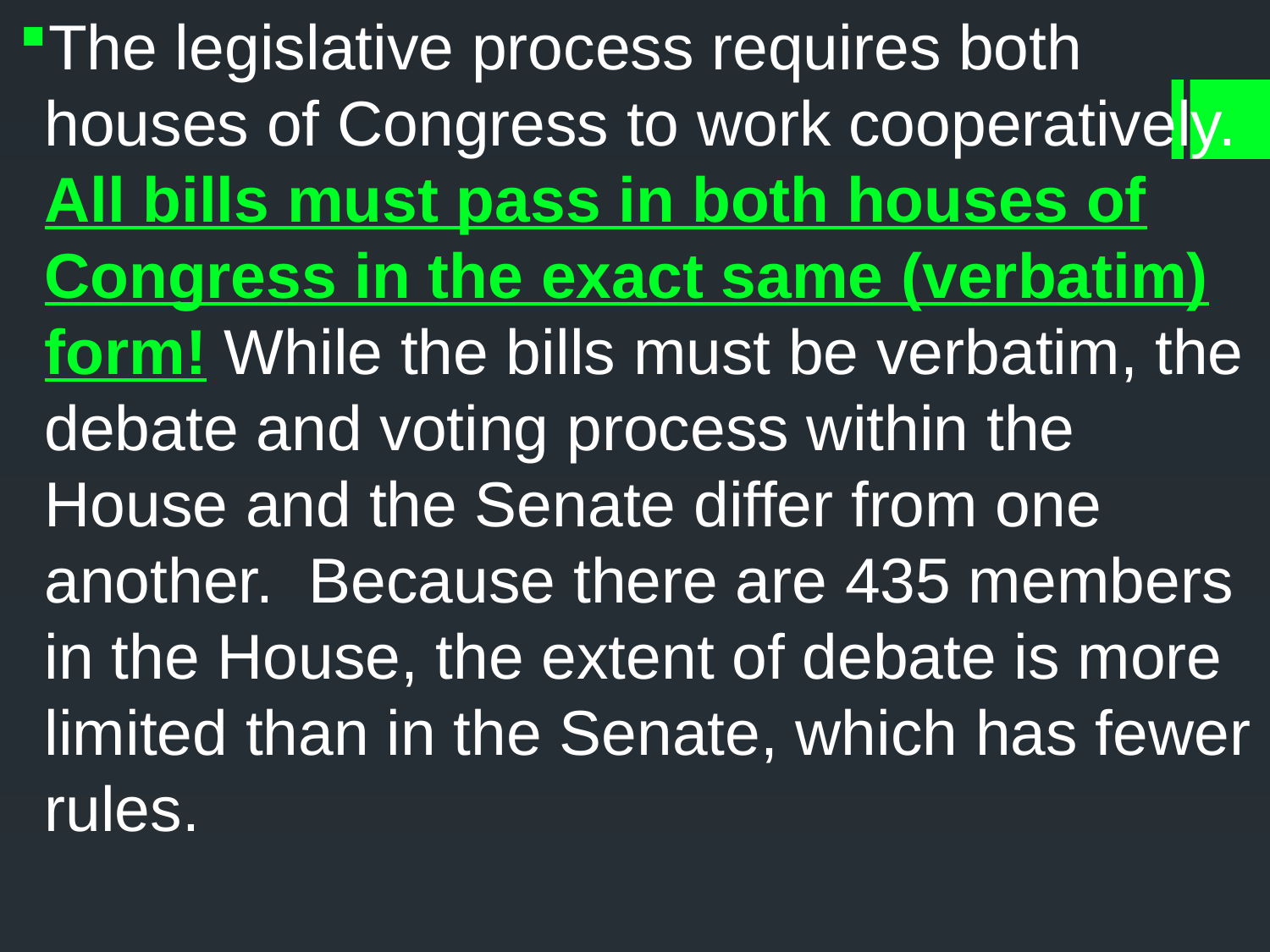

The legislative process requires both houses of Congress to work cooperatively.  All bills must pass in both houses of Congress in the exact same (verbatim) form! While the bills must be verbatim, the debate and voting process within the House and the Senate differ from one another.  Because there are 435 members in the House, the extent of debate is more limited than in the Senate, which has fewer rules.